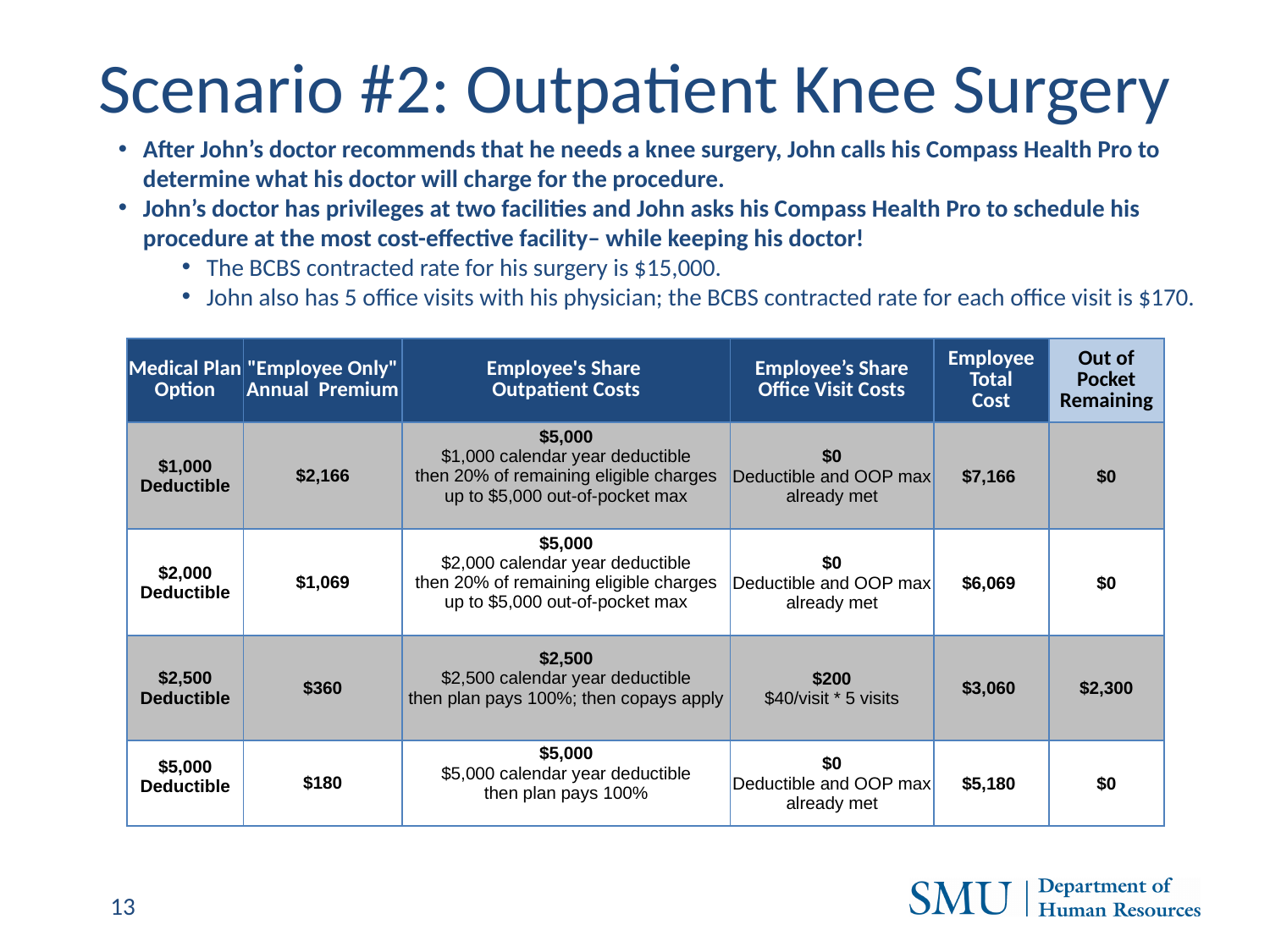

Scenario #2: Outpatient Knee Surgery
After John’s doctor recommends that he needs a knee surgery, John calls his Compass Health Pro to determine what his doctor will charge for the procedure.
John’s doctor has privileges at two facilities and John asks his Compass Health Pro to schedule his procedure at the most cost-effective facility– while keeping his doctor!
The BCBS contracted rate for his surgery is $15,000.
John also has 5 office visits with his physician; the BCBS contracted rate for each office visit is $170.
| Medical Plan Option | "Employee Only" Annual Premium | Employee's Share Outpatient Costs | Employee’s Share Office Visit Costs | Employee Total Cost | Out of Pocket Remaining |
| --- | --- | --- | --- | --- | --- |
| $1,000 Deductible | $2,166 | $5,000 $1,000 calendar year deductible then 20% of remaining eligible charges up to $5,000 out-of-pocket max | $0 Deductible and OOP max already met | $7,166 | $0 |
| $2,000 Deductible | $1,069 | $5,000 $2,000 calendar year deductible then 20% of remaining eligible charges up to $5,000 out-of-pocket max | $0 Deductible and OOP max already met | $6,069 | $0 |
| $2,500 Deductible | $360 | $2,500 $2,500 calendar year deductible then plan pays 100%; then copays apply | $200 $40/visit \* 5 visits | $3,060 | $2,300 |
| $5,000 Deductible | $180 | $5,000 $5,000 calendar year deductible then plan pays 100% | $0 Deductible and OOP max already met | $5,180 | $0 |
13